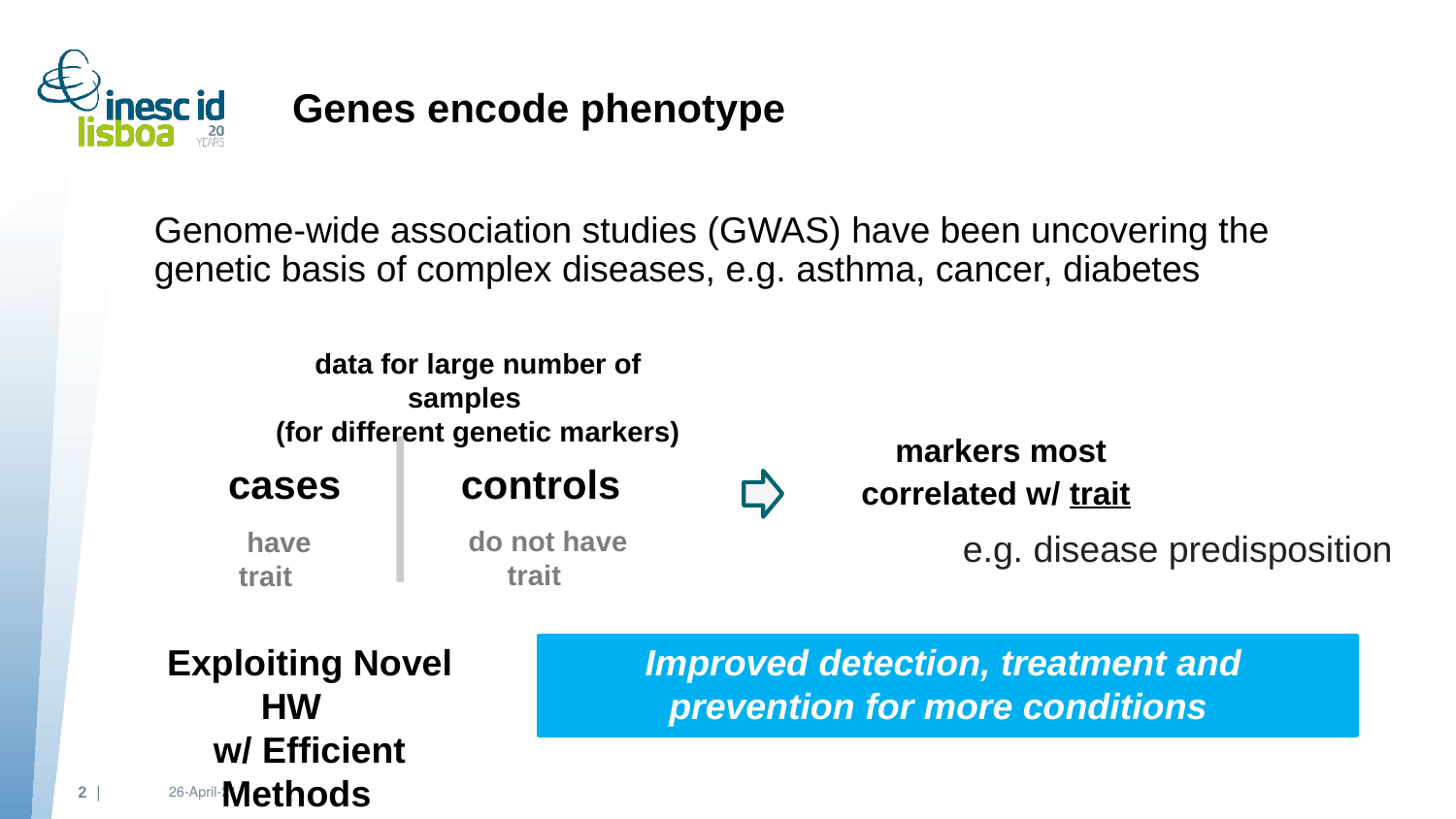

# Genes encode phenotype
Genome-wide association studies (GWAS) have been uncovering the genetic basis of complex diseases, e.g. asthma, cancer, diabetes
data for large number of samples
(for different genetic markers)
markers most correlated w/ trait
cases

controls

do not have trait
have trait
e.g. disease predisposition
Improved detection, treatment and prevention for more conditions
Exploiting Novel HW
w/ Efficient Methods

2  |
26-April-21